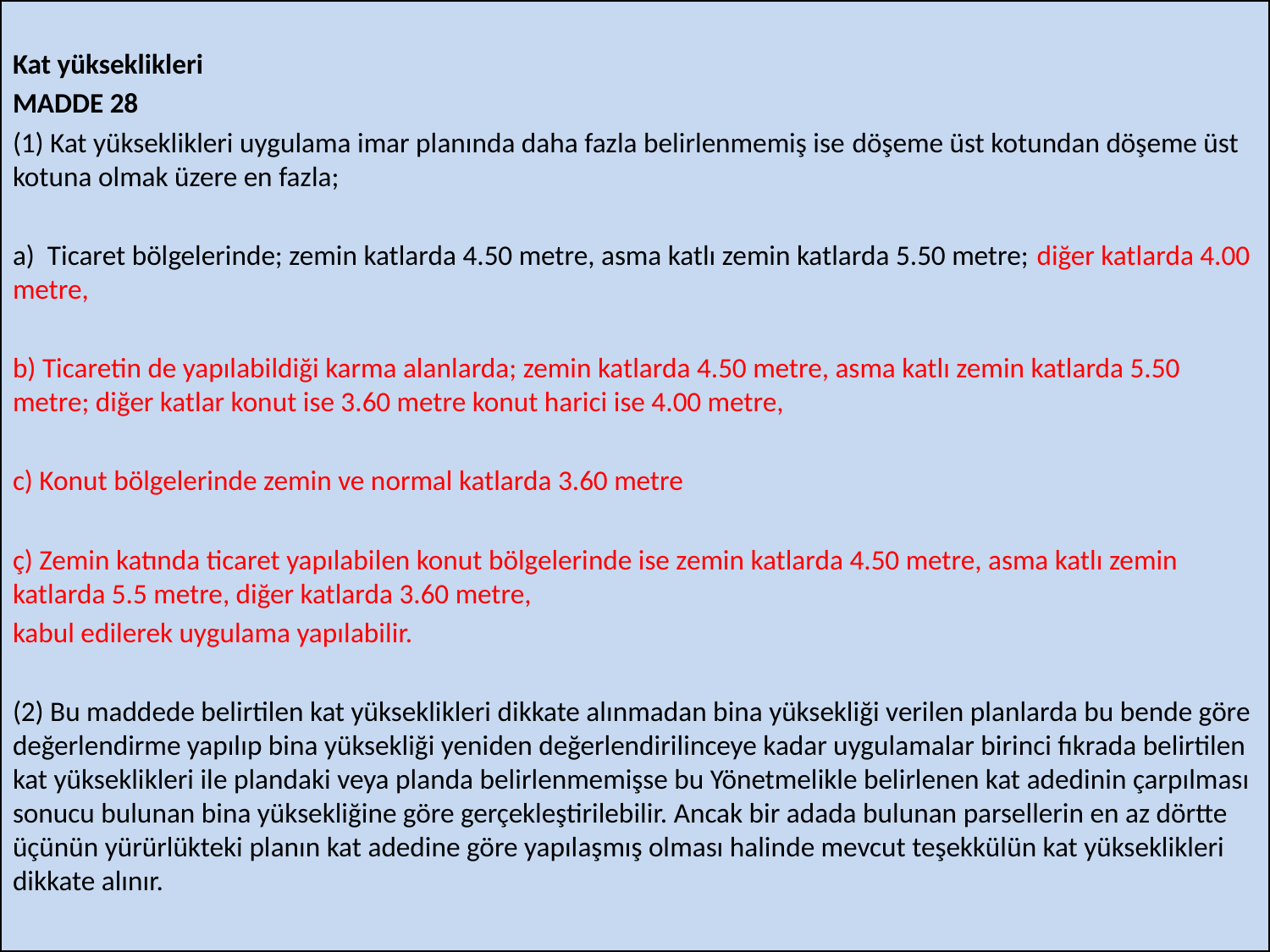

Kat yükseklikleri
MADDE 28
(1) Kat yükseklikleri uygulama imar planında daha fazla belirlenmemiş ise döşeme üst kotundan döşeme üst kotuna olmak üzere en fazla;

a)  Ticaret bölgelerinde; zemin katlarda 4.50 metre, asma katlı zemin katlarda 5.50 metre; diğer katlarda 4.00 metre,

b) Ticaretin de yapılabildiği karma alanlarda; zemin katlarda 4.50 metre, asma katlı zemin katlarda 5.50 metre; diğer katlar konut ise 3.60 metre konut harici ise 4.00 metre,

c) Konut bölgelerinde zemin ve normal katlarda 3.60 metre

ç) Zemin katında ticaret yapılabilen konut bölgelerinde ise zemin katlarda 4.50 metre, asma katlı zemin katlarda 5.5 metre, diğer katlarda 3.60 metre,
kabul edilerek uygulama yapılabilir.

(2) Bu maddede belirtilen kat yükseklikleri dikkate alınmadan bina yüksekliği verilen planlarda bu bende göre değerlendirme yapılıp bina yüksekliği yeniden değerlendirilinceye kadar uygulamalar birinci fıkrada belirtilen kat yükseklikleri ile plandaki veya planda belirlenmemişse bu Yönetmelikle belirlenen kat adedinin çarpılması sonucu bulunan bina yüksekliğine göre gerçekleştirilebilir. Ancak bir adada bulunan parsellerin en az dörtte üçünün yürürlükteki planın kat adedine göre yapılaşmış olması halinde mevcut teşekkülün kat yükseklikleri dikkate alınır.

TMMOB MİMARLAR ODASI HATAY ŞUBESİ
71